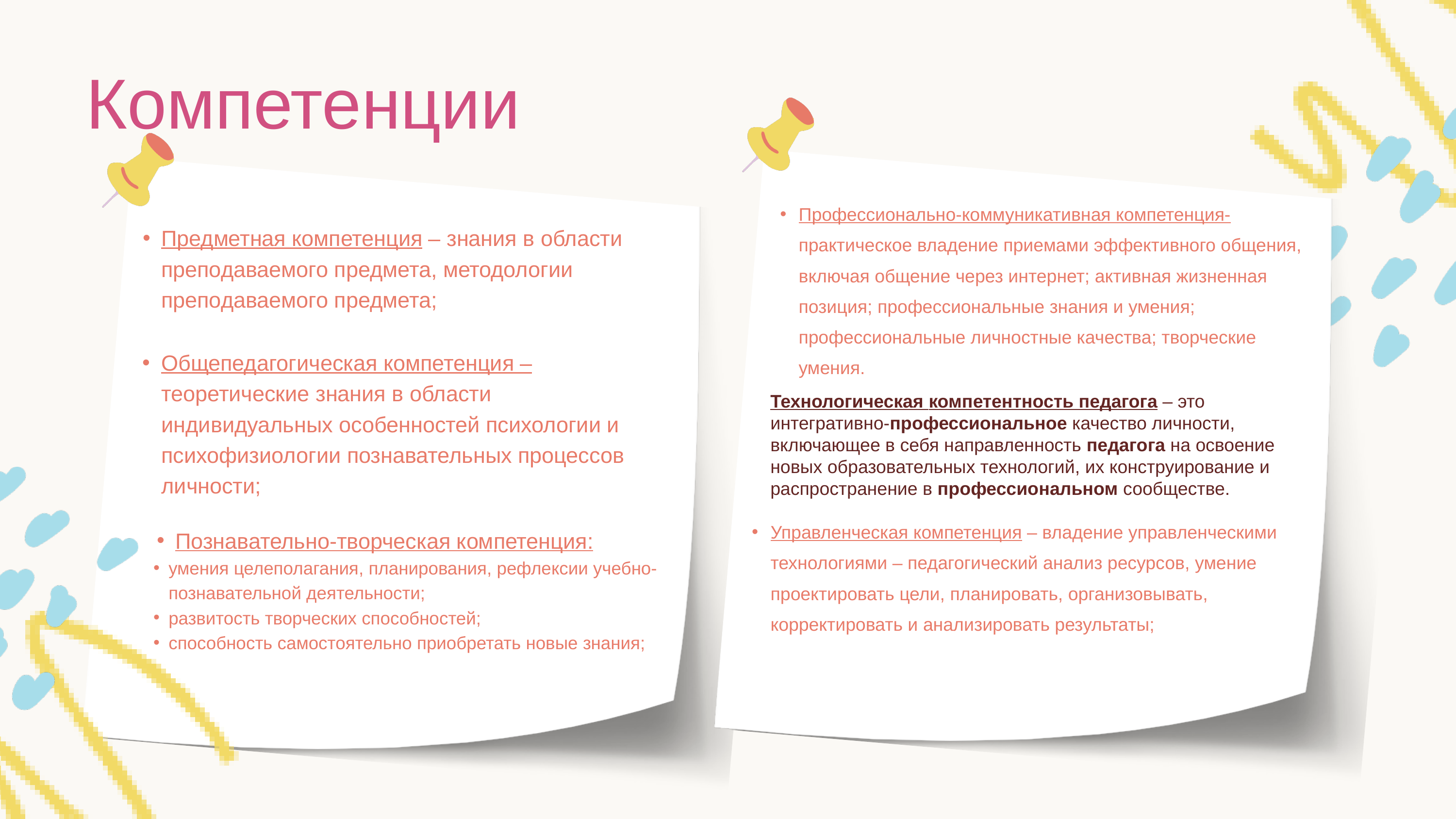

Компетенции

Профессионально-коммуникативная компетенция-  практическое владение приемами эффективного общения, включая общение через интернет; активная жизненная позиция; профессиональные знания и умения; профессиональные личностные качества; творческие умения.

Предметная компетенция – знания в области преподаваемого предмета, методологии преподаваемого предмета;

Общепедагогическая компетенция – теоретические знания в области индивидуальных особенностей психологии и психофизиологии познавательных процессов личности;

Технологическая компетентность педагога – это интегративно-профессиональное качество личности, включающее в себя направленность педагога на освоение новых образовательных технологий, их конструирование и распространение в профессиональном сообществе.

Управленческая компетенция – владение управленческими технологиями – педагогический анализ ресурсов, умение проектировать цели, планировать, организовывать, корректировать и анализировать результаты;

Познавательно-творческая компетенция:
умения целеполагания, планирования, рефлексии учебно-познавательной деятельности;
развитость творческих способностей;
способность самостоятельно приобретать новые знания;